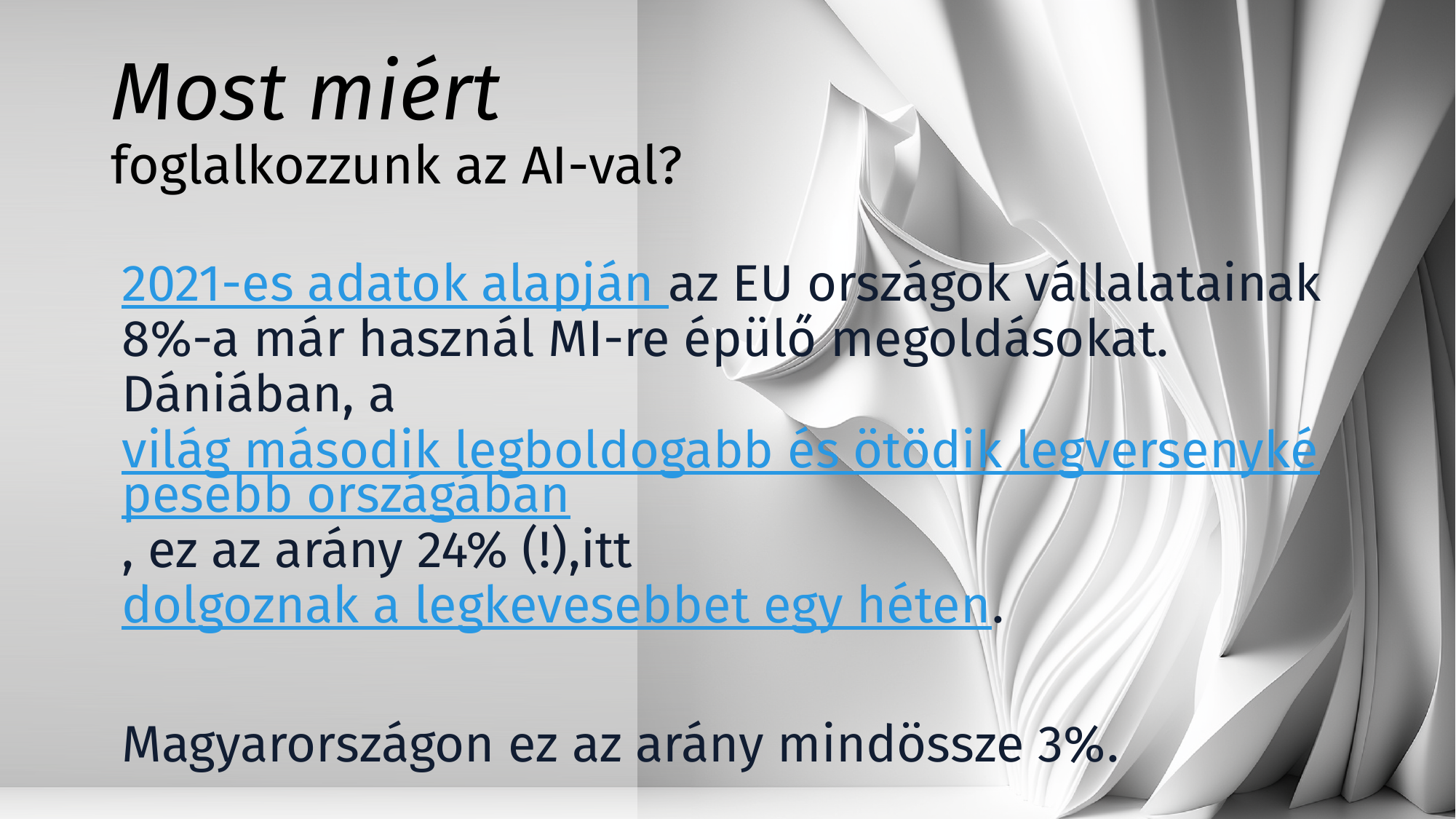

Most miért foglalkozzunk az AI-val?
2021-es adatok alapján az EU országok vállalatainak 8%-a már használ MI-re épülő megoldásokat. Dániában, a világ második legboldogabb és ötödik legversenyképesebb országában, ez az arány 24% (!),itt dolgoznak a legkevesebbet egy héten.

Magyarországon ez az arány mindössze 3%.